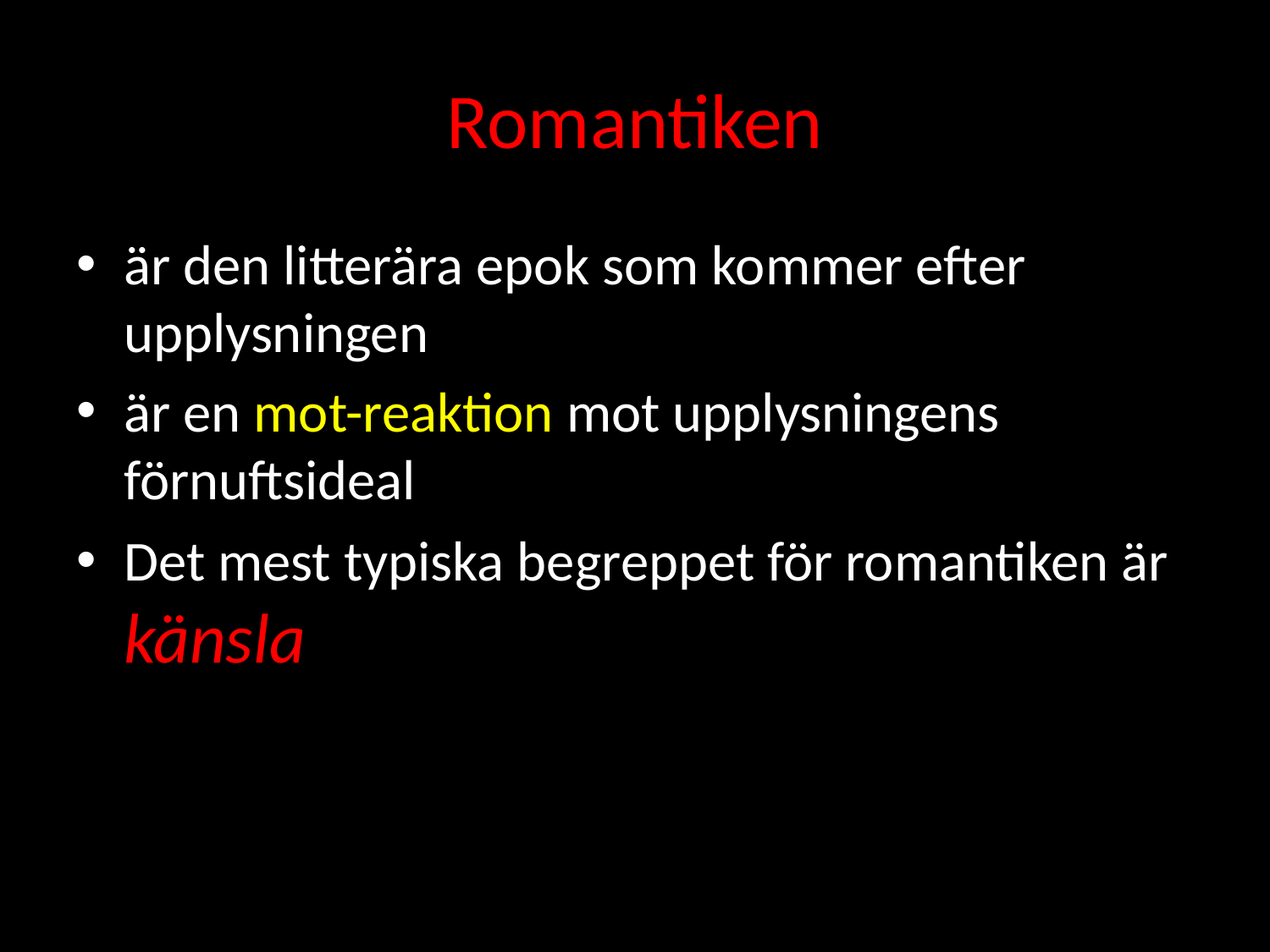

# Romantiken
är den litterära epok som kommer efter upplysningen
är en mot-reaktion mot upplysningens förnuftsideal
Det mest typiska begreppet för romantiken är känsla